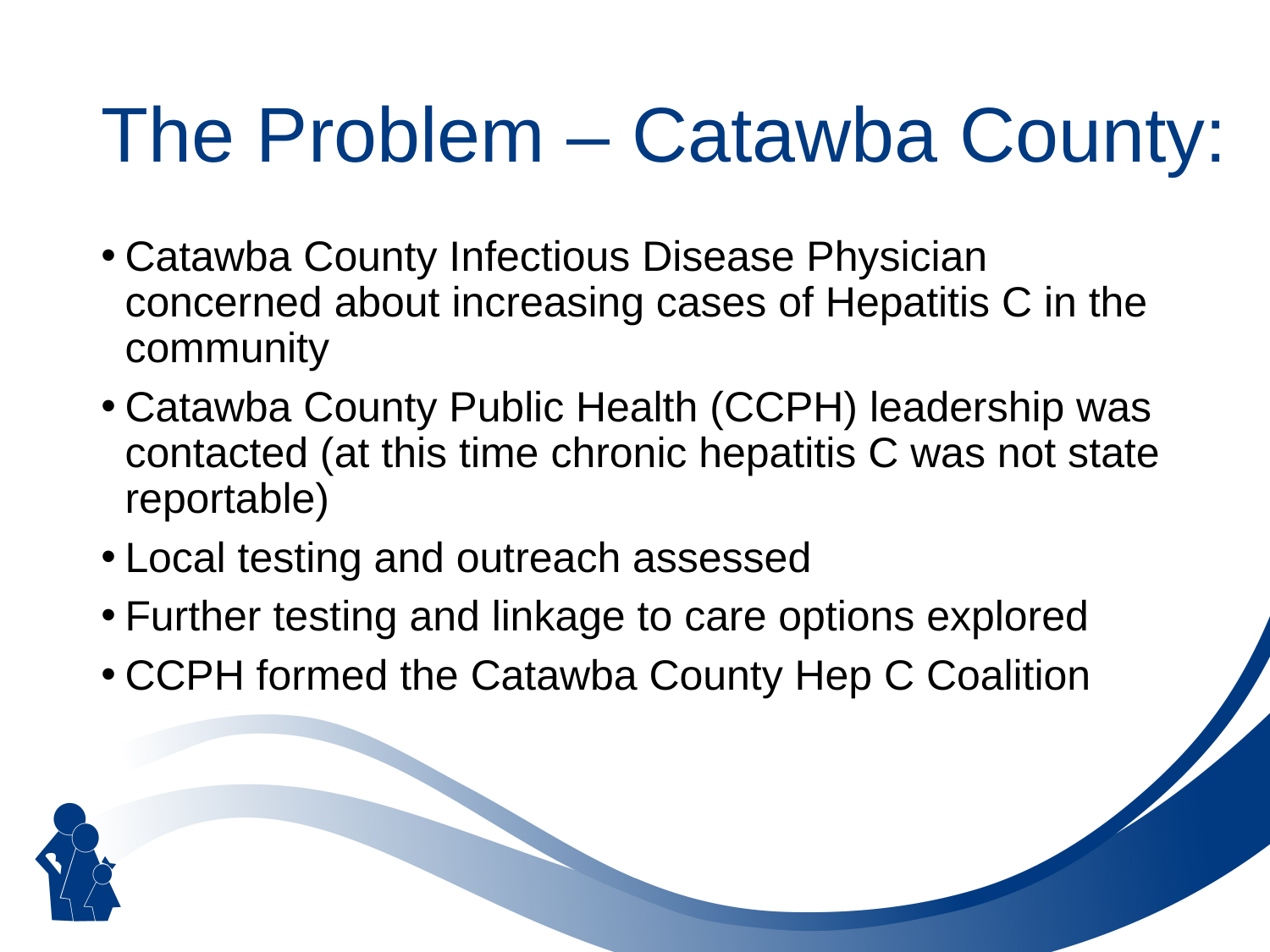

# The Problem – Catawba County:
Catawba County Infectious Disease Physician concerned about increasing cases of Hepatitis C in the community
Catawba County Public Health (CCPH) leadership was contacted (at this time chronic hepatitis C was not state reportable)
Local testing and outreach assessed
Further testing and linkage to care options explored
CCPH formed the Catawba County Hep C Coalition